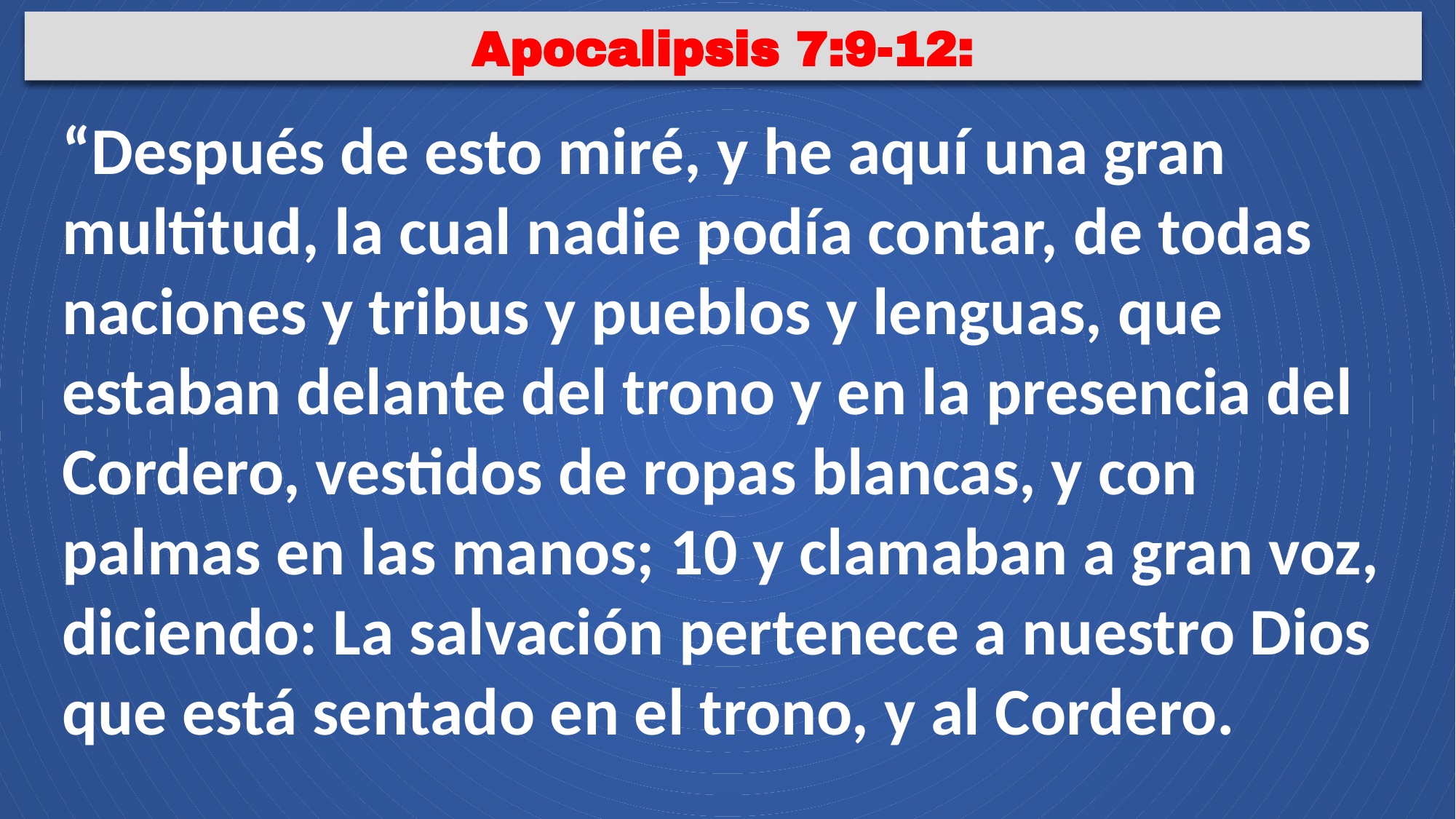

Apocalipsis 7:9-12:
“Después de esto miré, y he aquí una gran multitud, la cual nadie podía contar, de todas naciones y tribus y pueblos y lenguas, que estaban delante del trono y en la presencia del Cordero, vestidos de ropas blancas, y con palmas en las manos; 10 y clamaban a gran voz, diciendo: La salvación pertenece a nuestro Dios que está sentado en el trono, y al Cordero.